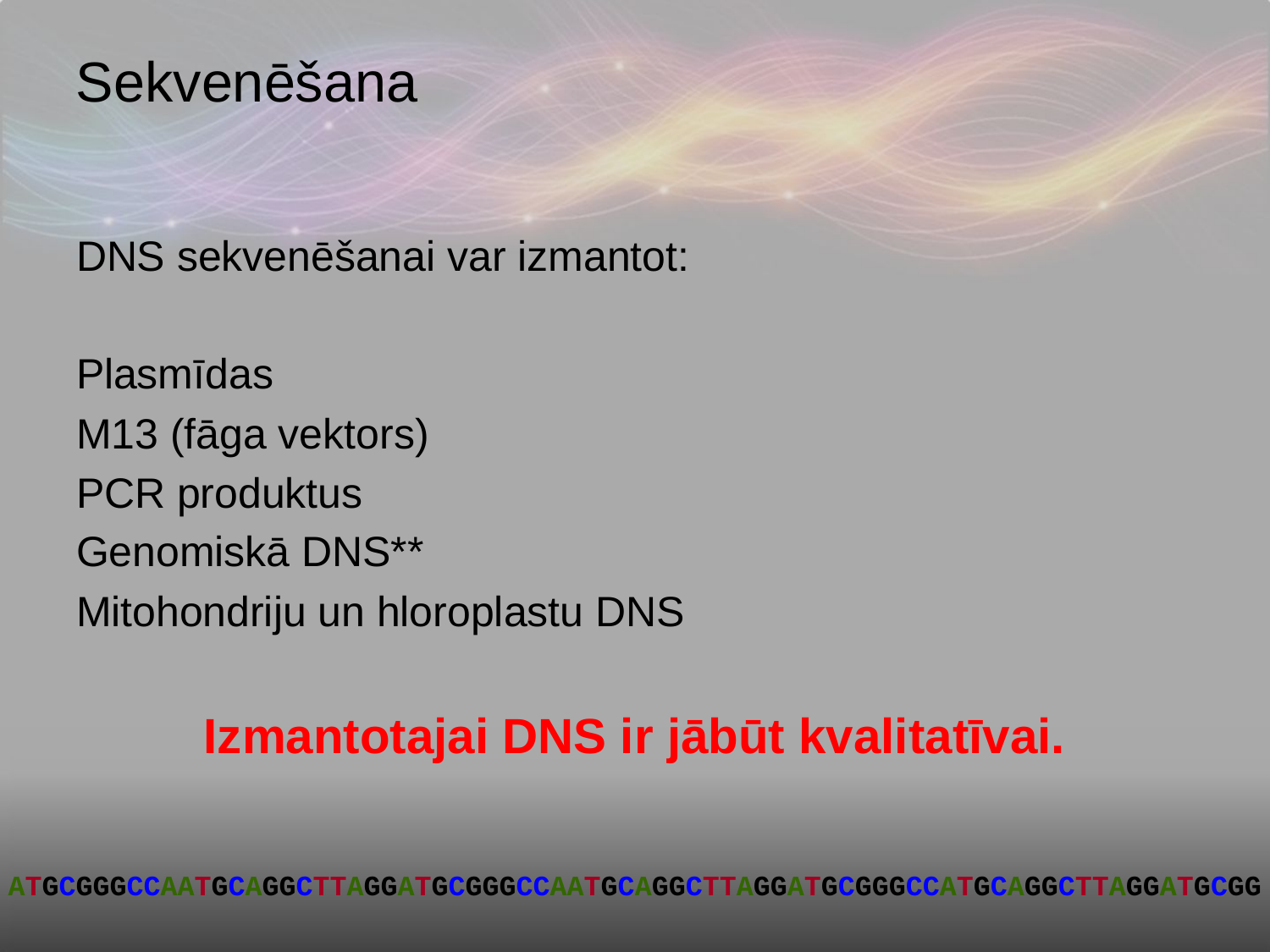

Sekvenēšana
DNS sekvenēšanai var izmantot:

Plasmīdas
M13 (fāga vektors)
PCR produktus
Genomiskā DNS**
Mitohondriju un hloroplastu DNS

Izmantotajai DNS ir jābūt kvalitatīvai.
ATGCGGGCCAATGCAGGCTTAGGATGCGGGCCAATGCAGGCTTAGGATGCGGGCCATGCAGGCTTAGGATGCGG